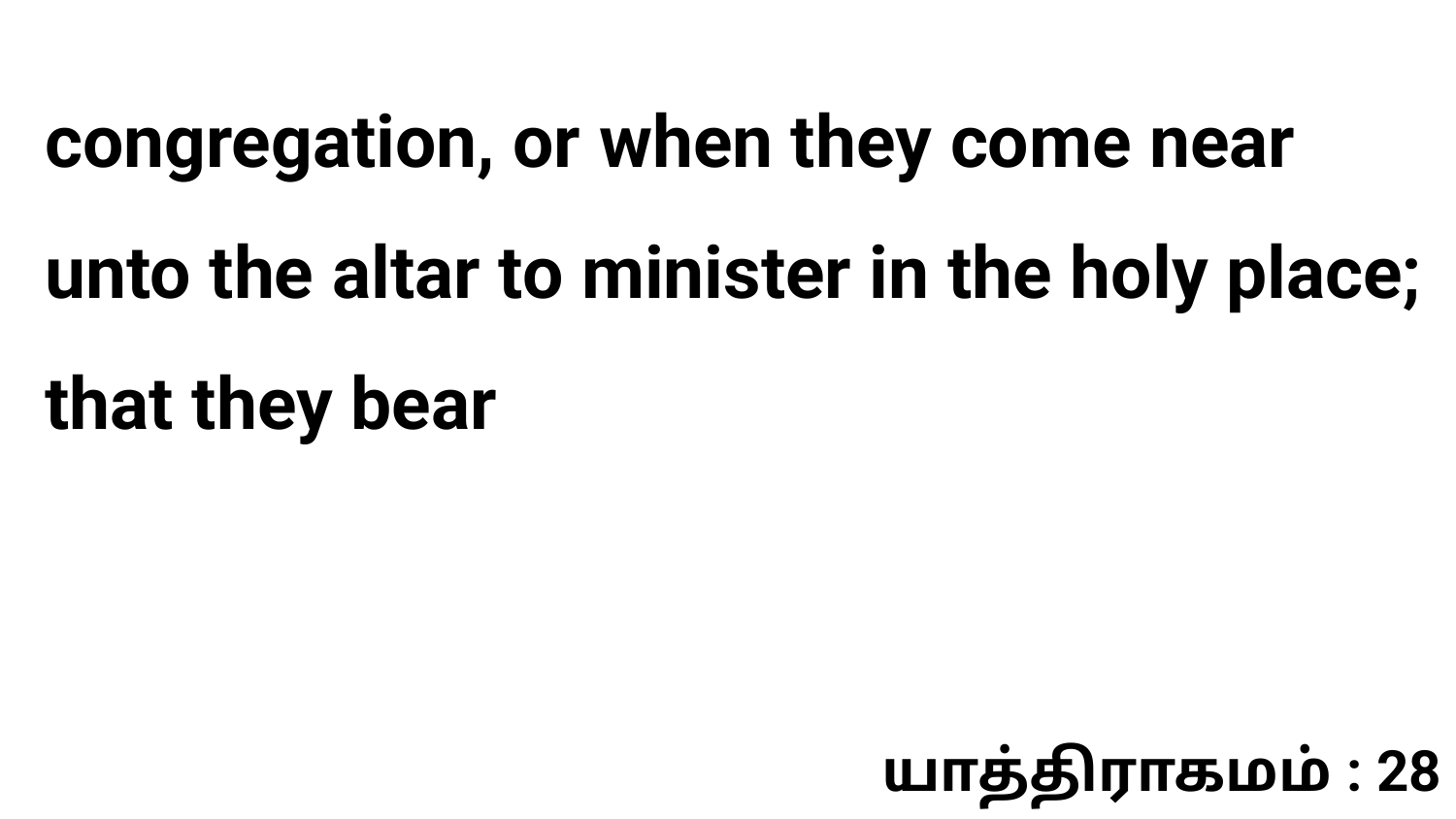

congregation, or when they come near unto the altar to minister in the holy place; that they bear
யாத்திராகமம் : 28